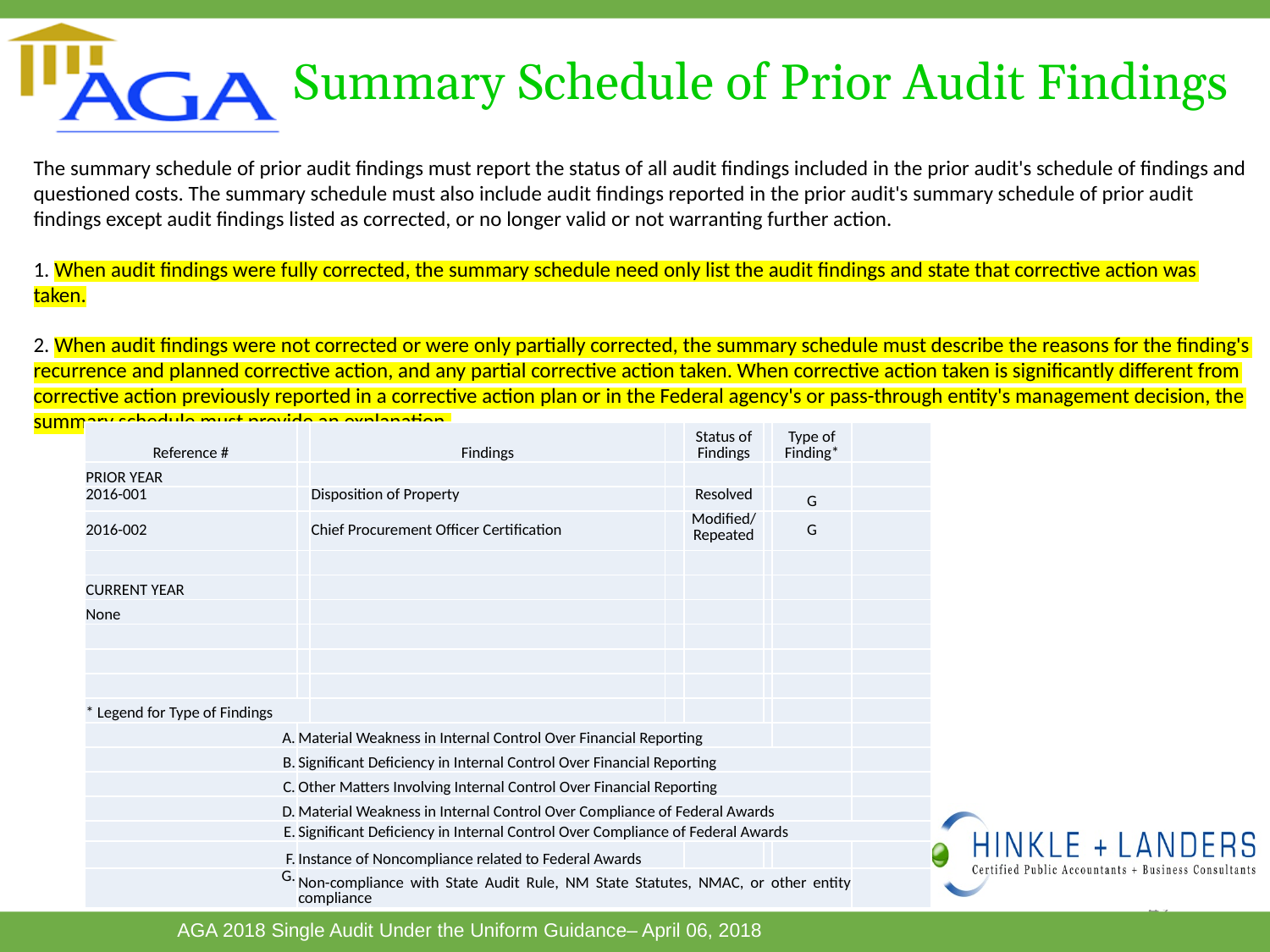

# Summary Schedule of Prior Audit Findings
The summary schedule of prior audit findings must report the status of all audit findings included in the prior audit's schedule of findings and questioned costs. The summary schedule must also include audit findings reported in the prior audit's summary schedule of prior audit findings except audit findings listed as corrected, or no longer valid or not warranting further action.

1. When audit findings were fully corrected, the summary schedule need only list the audit findings and state that corrective action was taken.

2. When audit findings were not corrected or were only partially corrected, the summary schedule must describe the reasons for the finding's recurrence and planned corrective action, and any partial corrective action taken. When corrective action taken is significantly different from corrective action previously reported in a corrective action plan or in the Federal agency's or pass-through entity's management decision, the summary schedule must provide an explanation.

| Reference # |  | Findings |  | Status of Findings |  | Type of Finding\* |  |
| --- | --- | --- | --- | --- | --- | --- | --- |
| PRIOR YEAR |  |  |  |  |  |  |  |
| 2016-001 |  | Disposition of Property |  | Resolved |  | G |  |
| 2016-002 |  | Chief Procurement Officer Certification |  | Modified/ Repeated |  | G |  |
|  |  |  |  |  |  |  |  |
| CURRENT YEAR |  |  |  |  |  |  |  |
| None |  |  |  |  |  |  |  |
|  |  |  |  |  |  |  |  |
|  |  |  |  |  |  |  |  |
|  |  |  |  |  |  |  |  |
| \* Legend for Type of Findings |  |  |  |  |  |  |  |
| A. | Material Weakness in Internal Control Over Financial Reporting |  |  |  |  |  |  |
| B. | Significant Deficiency in Internal Control Over Financial Reporting |  |  |  |  |  |  |
| C. | Other Matters Involving Internal Control Over Financial Reporting |  |  |  |  |  |  |
| D. | Material Weakness in Internal Control Over Compliance of Federal Awards |  |  |  |  |  |  |
| E. | Significant Deficiency in Internal Control Over Compliance of Federal Awards |  |  |  |  |  |  |
| F. | Instance of Noncompliance related to Federal Awards |  |  |  |  |  |  |
| G. | Non-compliance with State Audit Rule, NM State Statutes, NMAC, or other entity compliance |  |  |  |  |  |  |
49